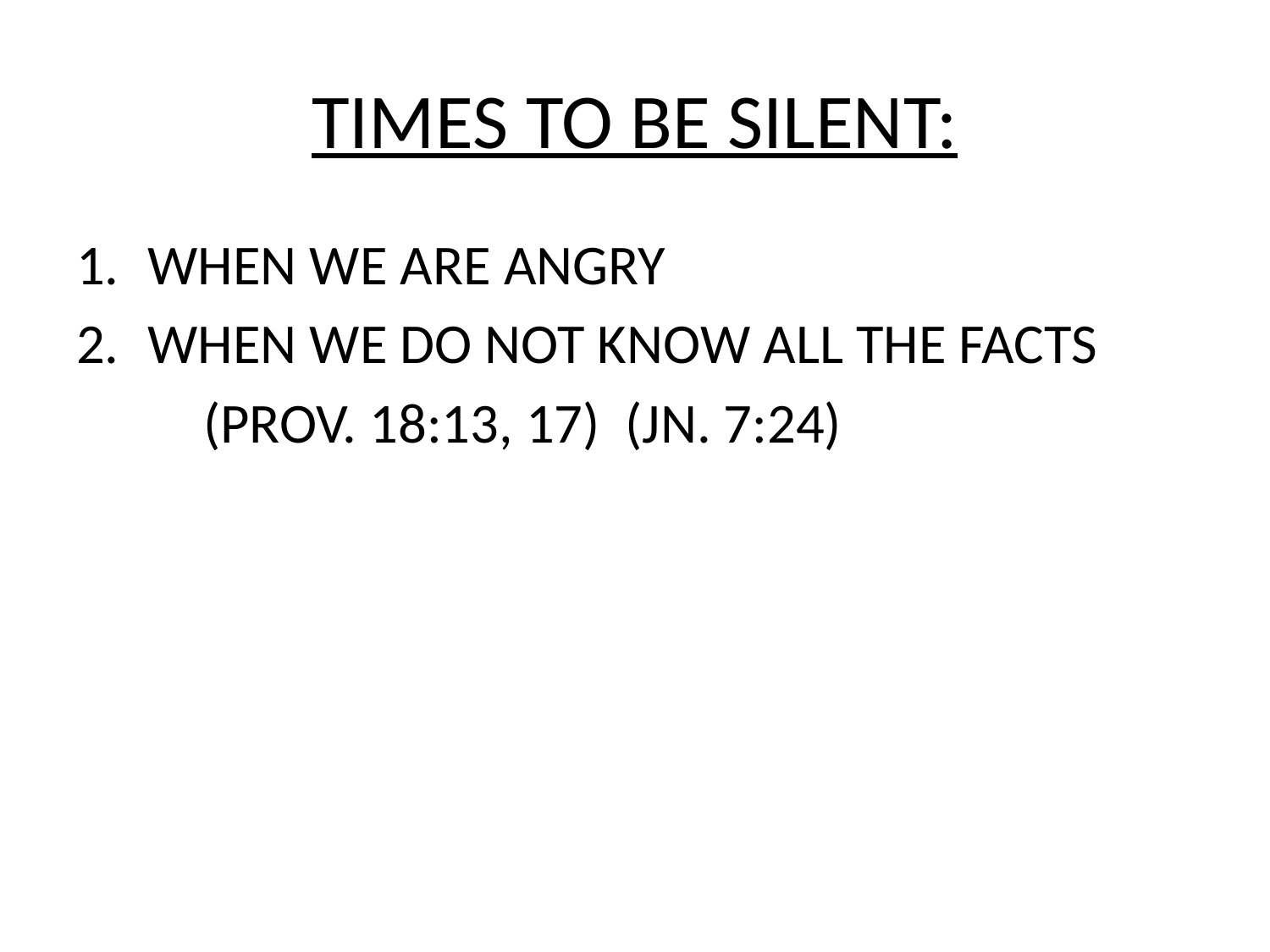

# TIMES TO BE SILENT:
WHEN WE ARE ANGRY
WHEN WE DO NOT KNOW ALL THE FACTS
	(PROV. 18:13, 17)  (JN. 7:24)